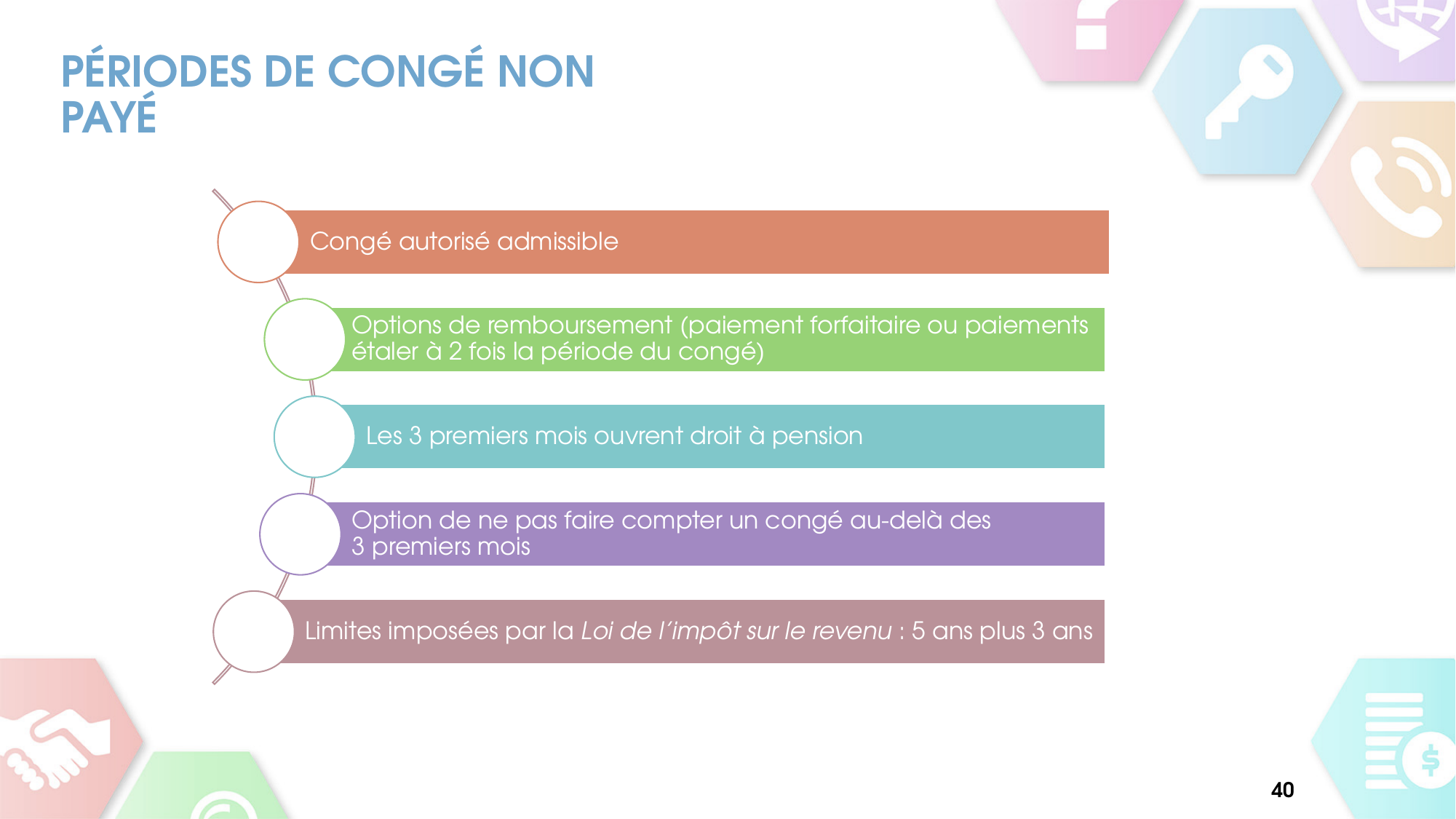

# périodes de congé non payé

Congé autorisé admissible

Options de remboursement (paiement forfaitaire ou paiements étaler à 2 fois la période du congé)

Les 3 premiers mois ouvrent droit à pension

Option de ne pas faire compter un congé au‑delà des 3 premiers mois

Limites imposées par la Loi de l’impôt sur le revenu : 5 ans plus 3 ans
40